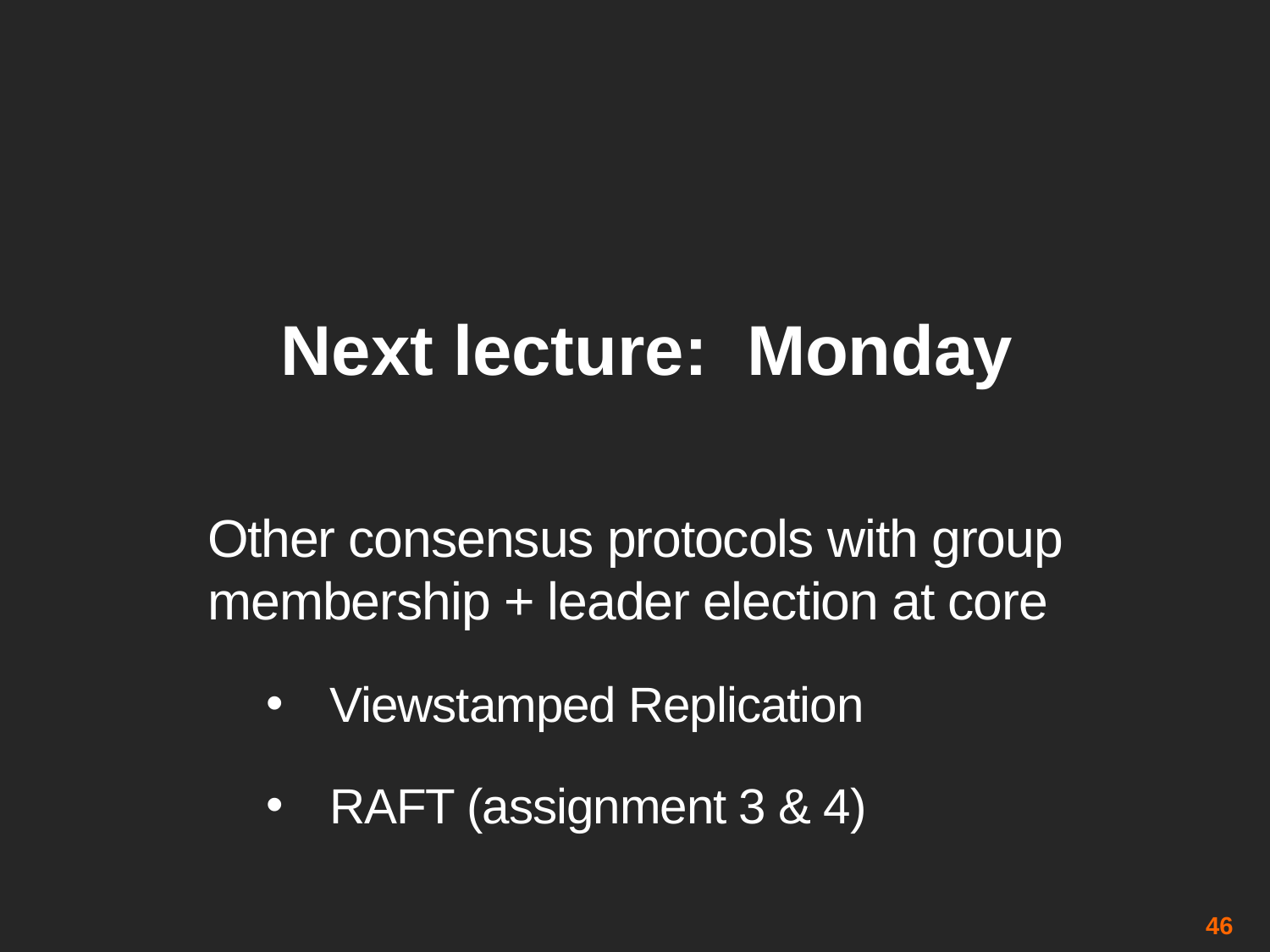

# Next lecture:  Monday
Other consensus protocols with group membership + leader election at core
Viewstamped Replication
RAFT (assignment 3 & 4)
46